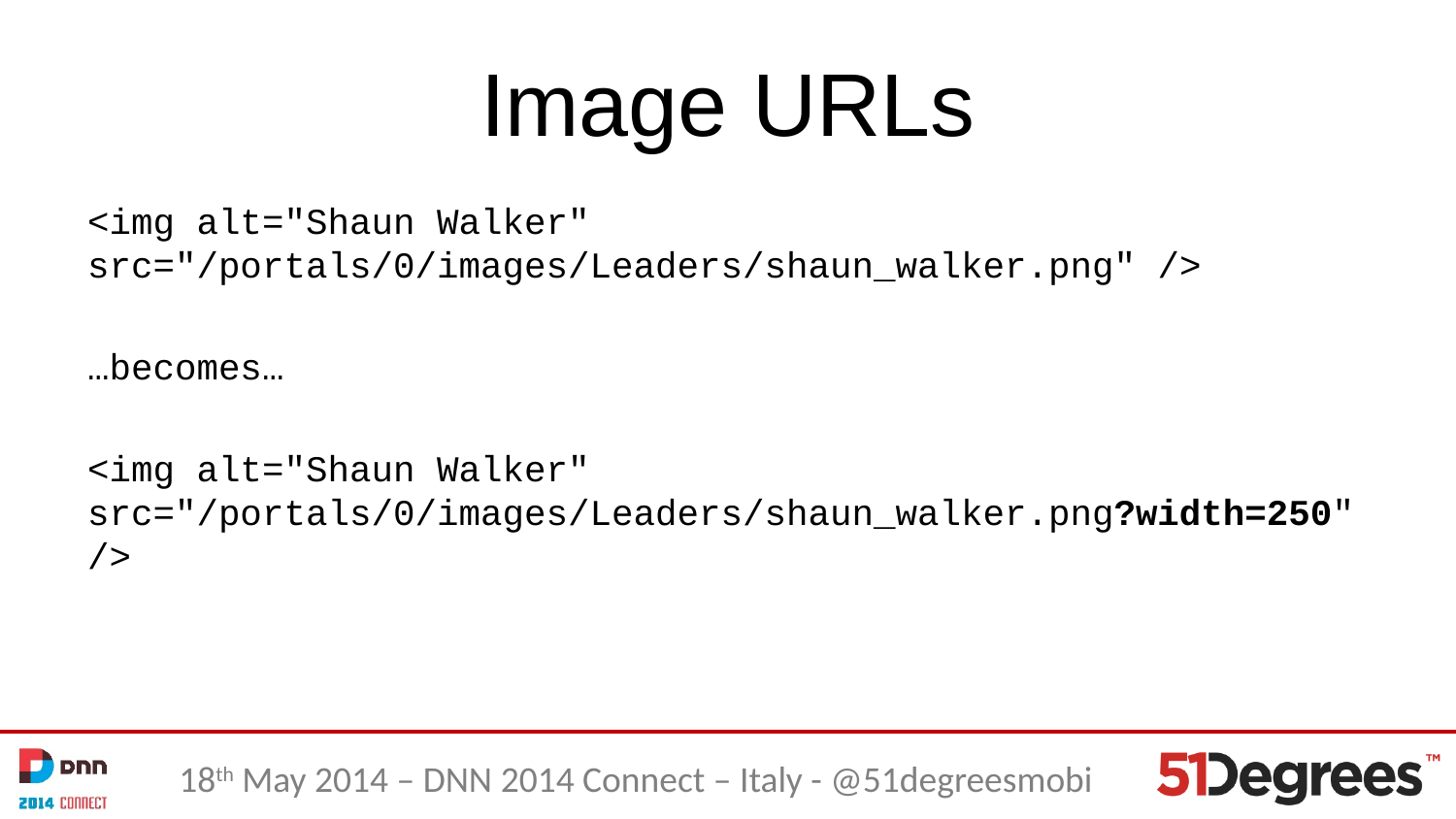

# Image URLs
<img alt="Shaun Walker" src="/portals/0/images/Leaders/shaun_walker.png" />

…becomes…

<img alt="Shaun Walker" src="/portals/0/images/Leaders/shaun_walker.png?width=250" />